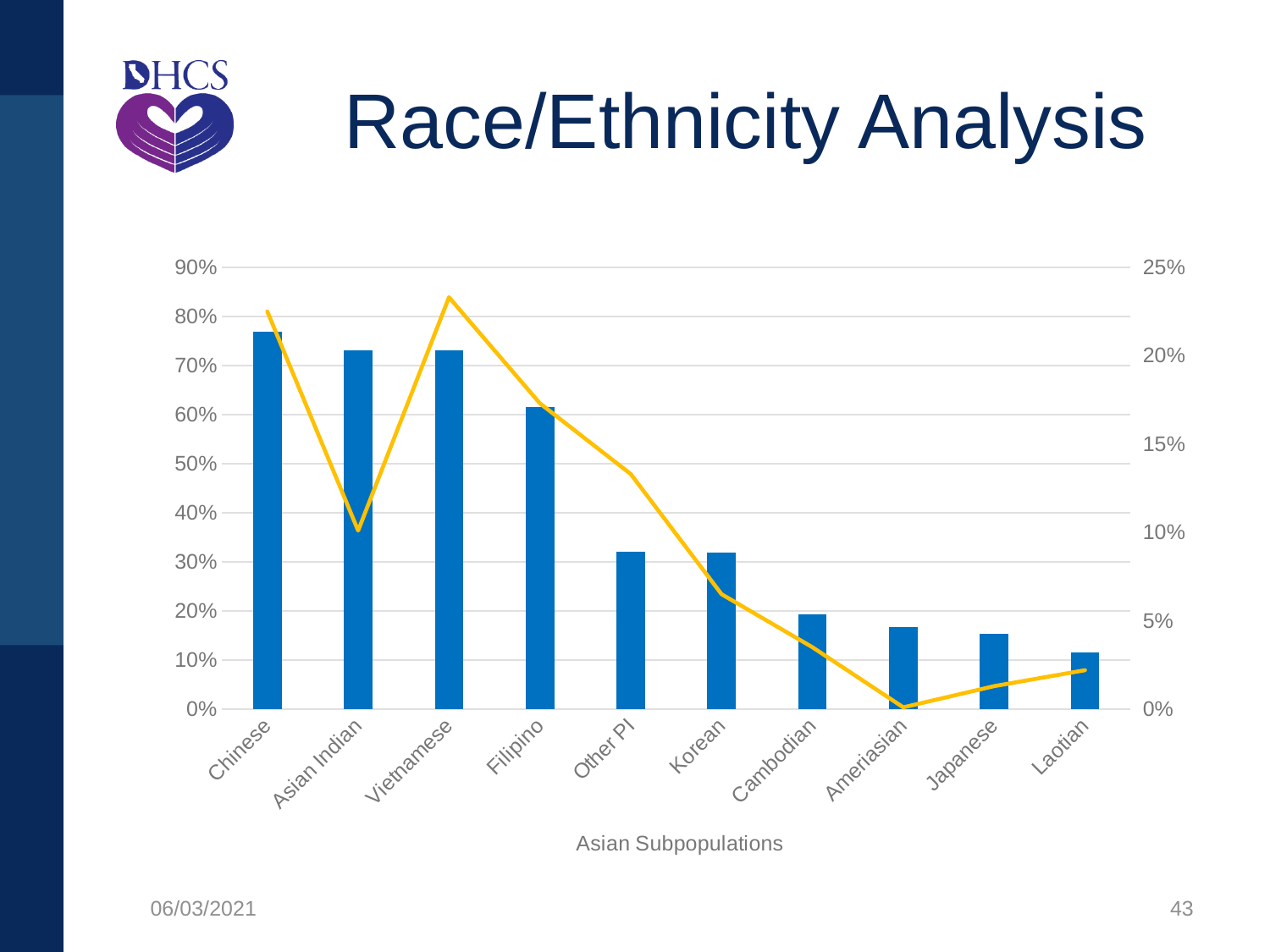

# Race/Ethnicity Analysis

### Chart

| Category | % Better | % pop |
|---|---|---|
| Chinese | 0.7692307692307693 | 0.225 |
| Asian Indian | 0.7307692307692307 | 0.101 |
| Vietnamese | 0.7307692307692307 | 0.233 |
| Filipino | 0.6153846153846154 | 0.173 |
| Other PI | 0.32 | 0.133 |
| Korean | 0.3181818181818182 | 0.065 |
| Cambodian | 0.19230769230769232 | 0.035 |
| Ameriasian | 0.16666666666666666 | 0.001 |
| Japanese | 0.15384615384615385 | 0.013 |
| Laotian | 0.11538461538461539 | 0.022 |
06/03/2021
43